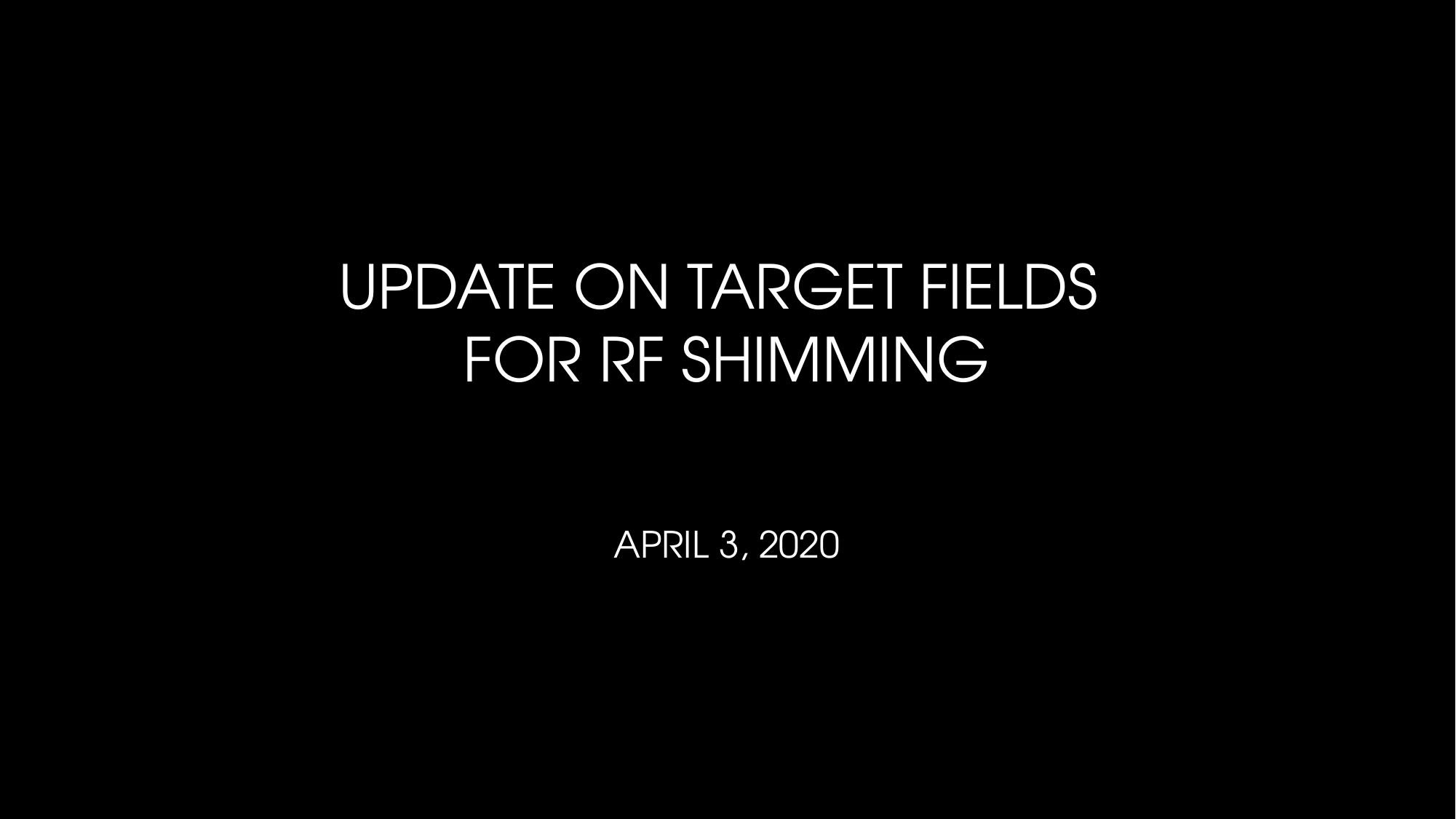

# Update on target fields for rf shimming
April 3, 2020